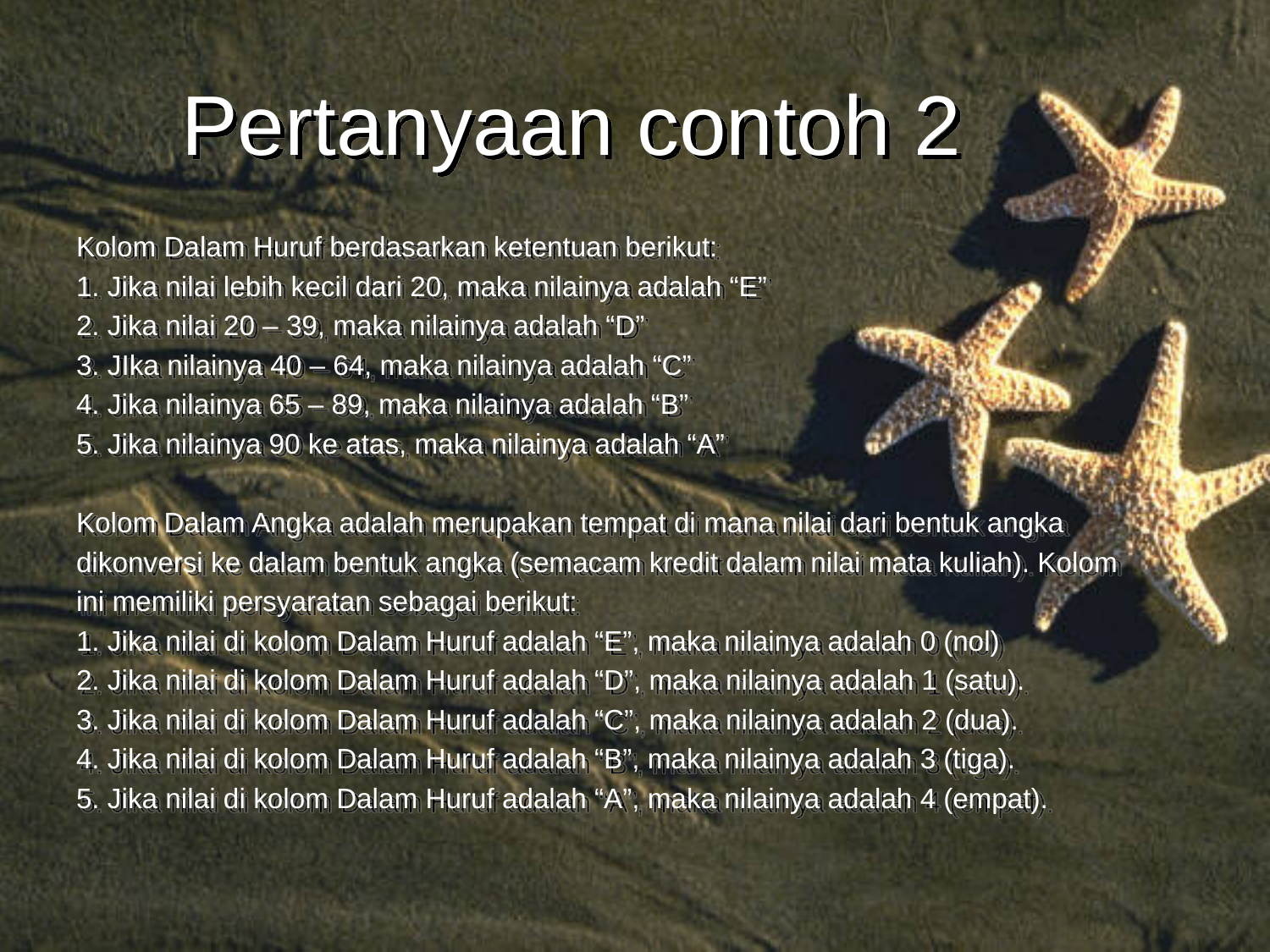

# Pertanyaan contoh 2
Kolom Dalam Huruf berdasarkan ketentuan berikut:
1. Jika nilai lebih kecil dari 20, maka nilainya adalah “E”
2. Jika nilai 20 – 39, maka nilainya adalah “D”
3. JIka nilainya 40 – 64, maka nilainya adalah “C”
4. Jika nilainya 65 – 89, maka nilainya adalah “B”
5. Jika nilainya 90 ke atas, maka nilainya adalah “A”

Kolom Dalam Angka adalah merupakan tempat di mana nilai dari bentuk angka
dikonversi ke dalam bentuk angka (semacam kredit dalam nilai mata kuliah). Kolom
ini memiliki persyaratan sebagai berikut:
1. Jika nilai di kolom Dalam Huruf adalah “E”, maka nilainya adalah 0 (nol)
2. Jika nilai di kolom Dalam Huruf adalah “D”, maka nilainya adalah 1 (satu).
3. Jika nilai di kolom Dalam Huruf adalah “C”, maka nilainya adalah 2 (dua).
4. Jika nilai di kolom Dalam Huruf adalah “B”, maka nilainya adalah 3 (tiga).
5. Jika nilai di kolom Dalam Huruf adalah “A”, maka nilainya adalah 4 (empat).